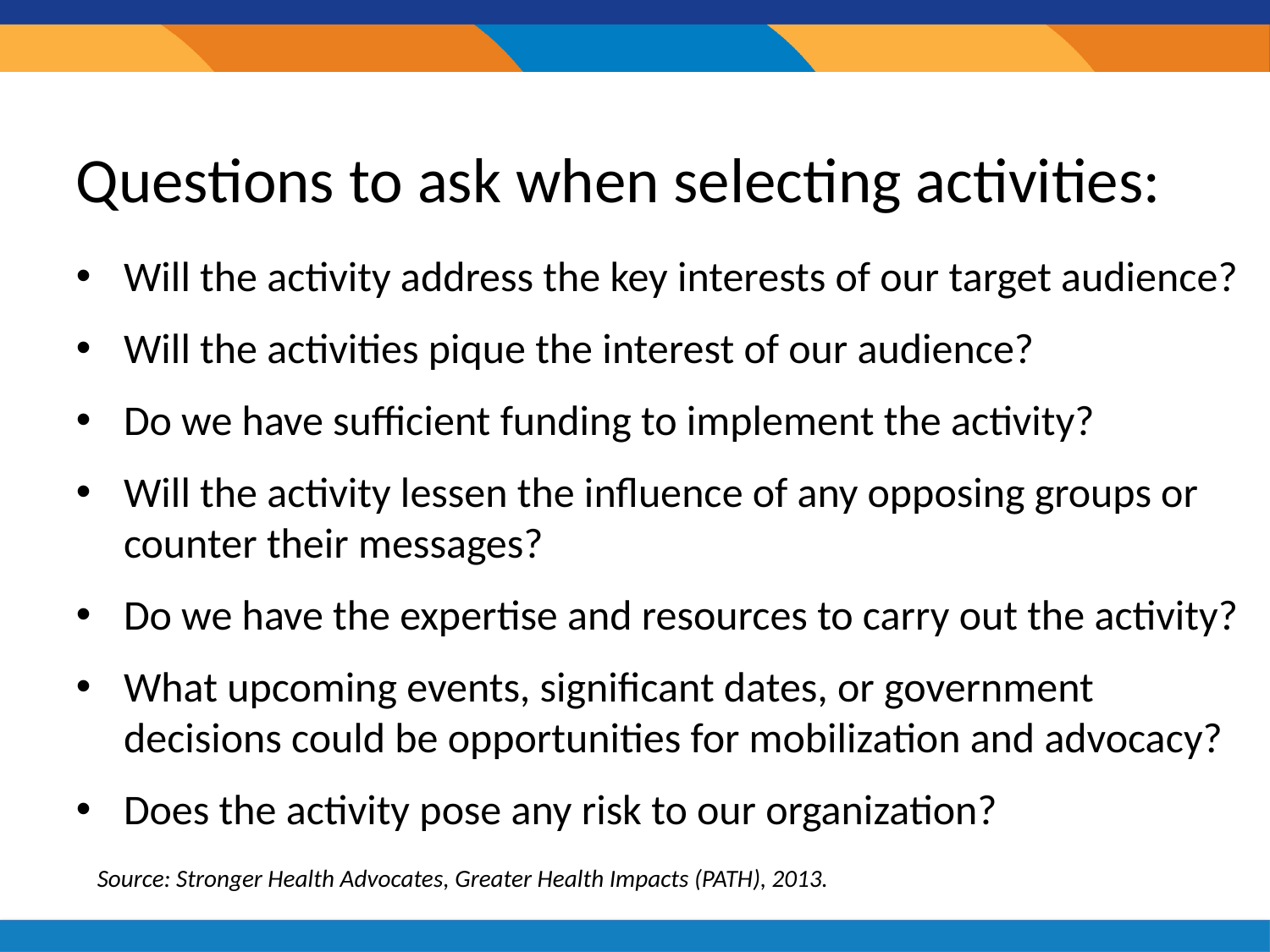

# Questions to ask when selecting activities:
Will the activity address the key interests of our target audience?
Will the activities pique the interest of our audience?
Do we have sufficient funding to implement the activity?
Will the activity lessen the influence of any opposing groups or counter their messages?
Do we have the expertise and resources to carry out the activity?
What upcoming events, significant dates, or government decisions could be opportunities for mobilization and advocacy?
Does the activity pose any risk to our organization?
Source: Stronger Health Advocates, Greater Health Impacts (PATH), 2013.